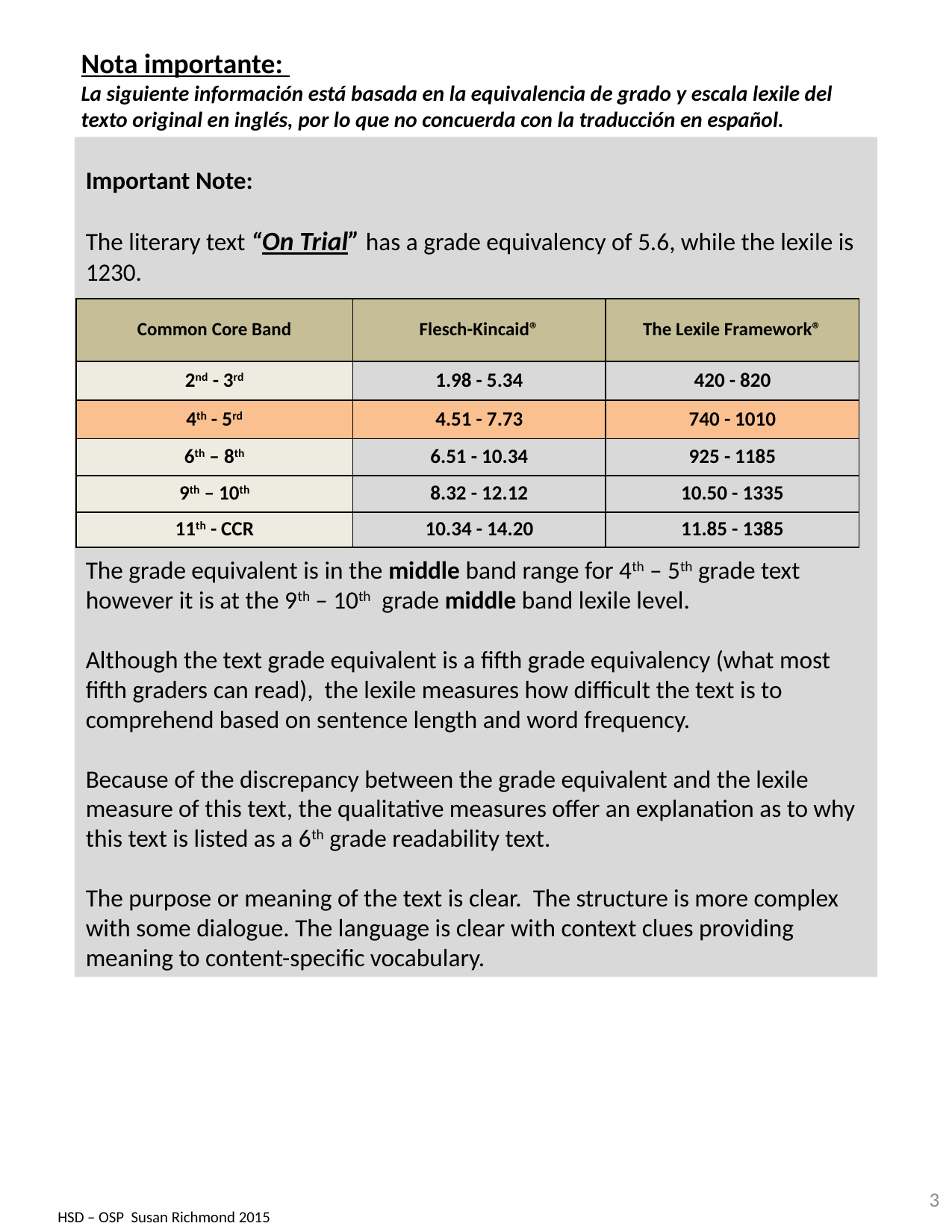

Nota importante:
La siguiente información está basada en la equivalencia de grado y escala lexile del texto original en inglés, por lo que no concuerda con la traducción en español.

Important Note:

The literary text “On Trial” has a grade equivalency of 5.6, while the lexile is 1230.

The grade equivalent is in the middle band range for 4th – 5th grade text however it is at the 9th – 10th  grade middle band lexile level.

Although the text grade equivalent is a fifth grade equivalency (what most fifth graders can read),  the lexile measures how difficult the text is to comprehend based on sentence length and word frequency.

Because of the discrepancy between the grade equivalent and the lexile measure of this text, the qualitative measures offer an explanation as to why this text is listed as a 6th grade readability text.

The purpose or meaning of the text is clear.  The structure is more complex with some dialogue. The language is clear with context clues providing meaning to content-specific vocabulary.
| Common Core Band | Flesch-Kincaid® | The Lexile Framework® |
| --- | --- | --- |
| 2nd - 3rd | 1.98 - 5.34 | 420 - 820 |
| 4th - 5rd | 4.51 - 7.73 | 740 - 1010 |
| 6th – 8th | 6.51 - 10.34 | 925 - 1185 |
| 9th – 10th | 8.32 - 12.12 | 10.50 - 1335 |
| 11th - CCR | 10.34 - 14.20 | 11.85 - 1385 |
3